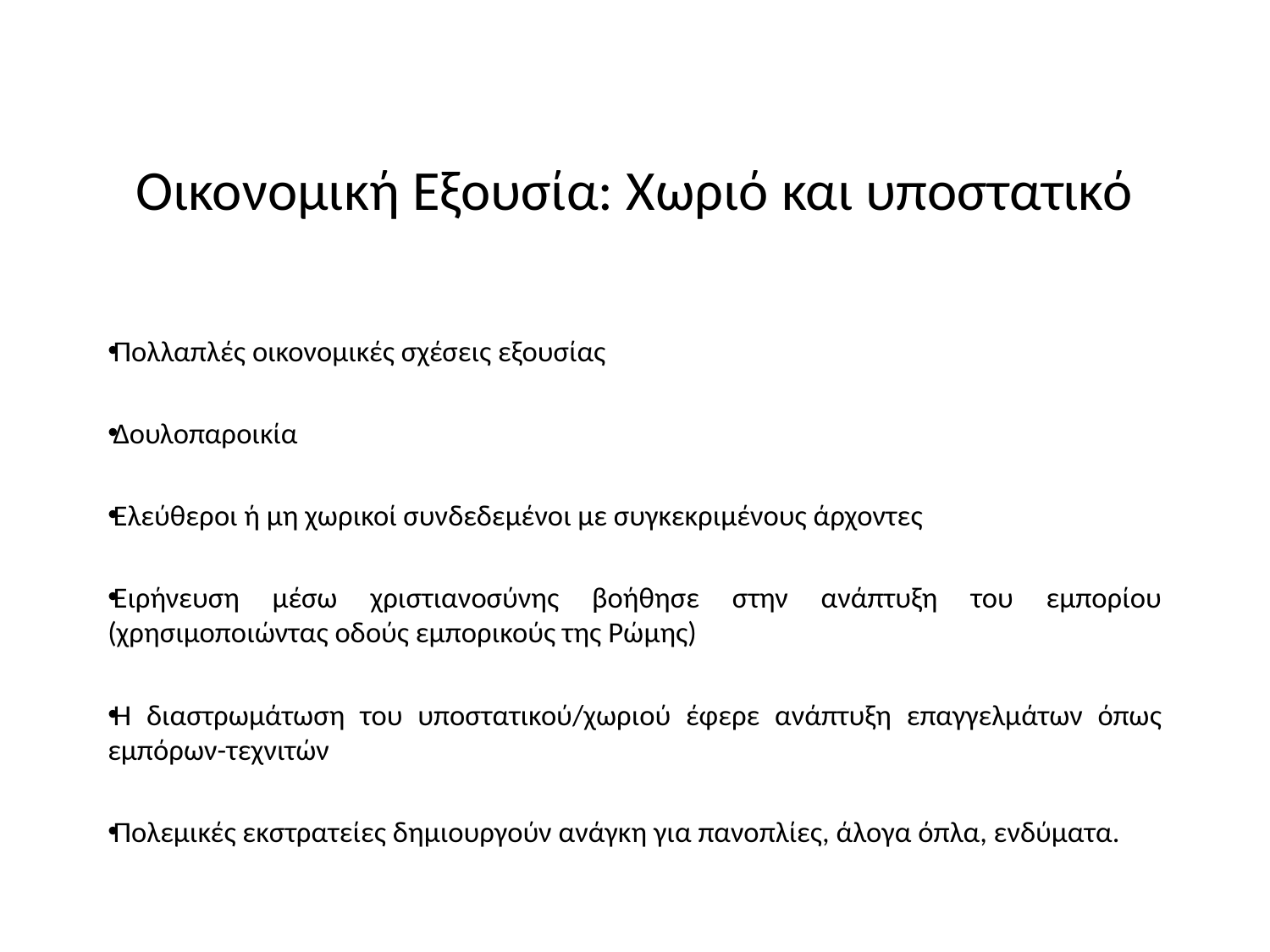

# Οικονομική Εξουσία: Χωριό και υποστατικό
Πολλαπλές οικονομικές σχέσεις εξουσίας

Δουλοπαροικία

Ελεύθεροι ή μη χωρικοί συνδεδεμένοι με συγκεκριμένους άρχοντες

Ειρήνευση μέσω χριστιανοσύνης βοήθησε στην ανάπτυξη του εμπορίου (χρησιμοποιώντας οδούς εμπορικούς της Ρώμης)

Η διαστρωμάτωση του υποστατικού/χωριού έφερε ανάπτυξη επαγγελμάτων όπως εμπόρων-τεχνιτών

Πολεμικές εκστρατείες δημιουργούν ανάγκη για πανοπλίες, άλογα όπλα, ενδύματα.